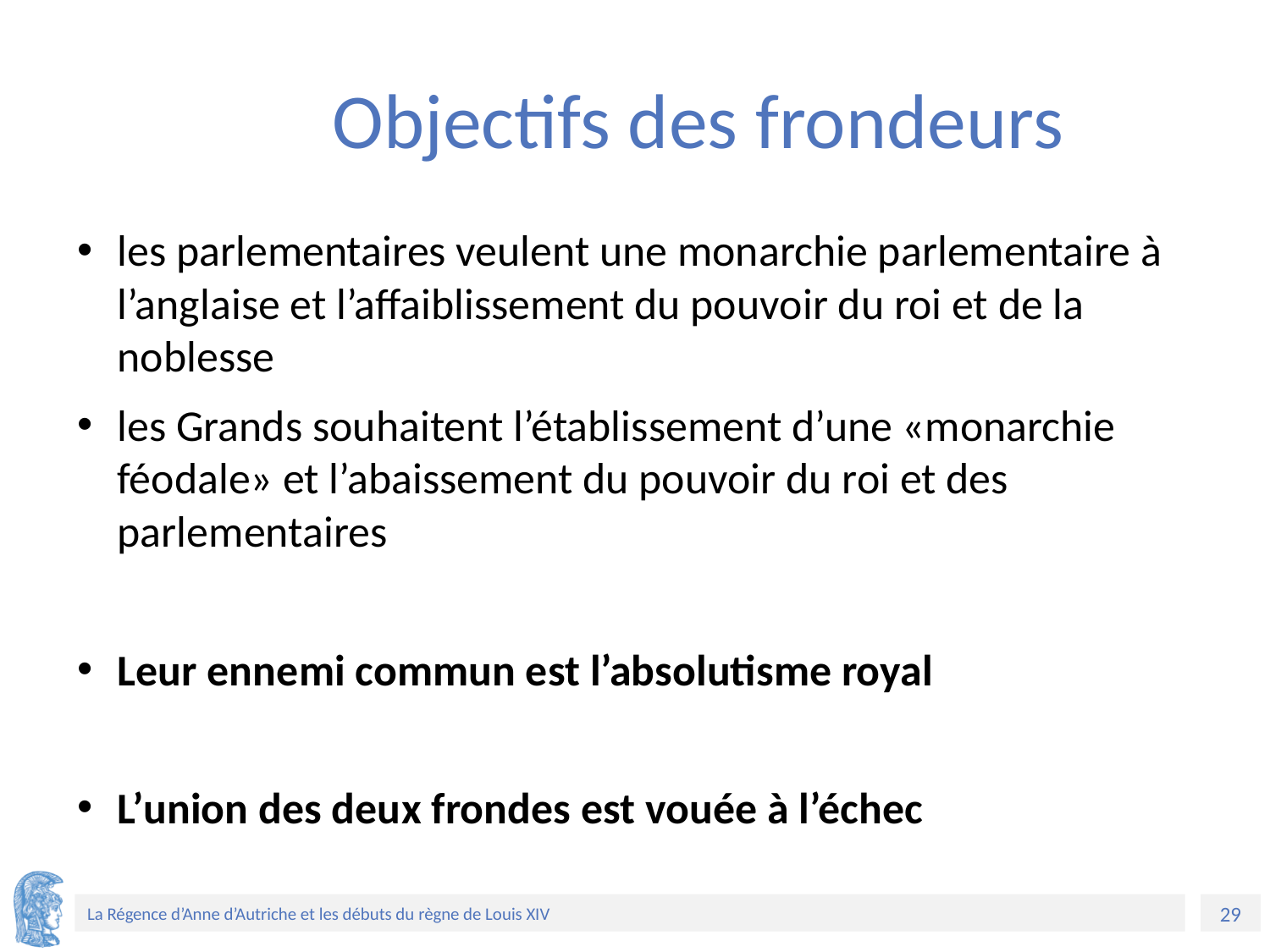

# Objectifs des frondeurs
les parlementaires veulent une monarchie parlementaire à l’anglaise et l’affaiblissement du pouvoir du roi et de la noblesse
les Grands souhaitent l’établissement d’une «monarchie féodale» et l’abaissement du pouvoir du roi et des parlementaires

Leur ennemi commun est l’absolutisme royal

L’union des deux frondes est vouée à l’échec